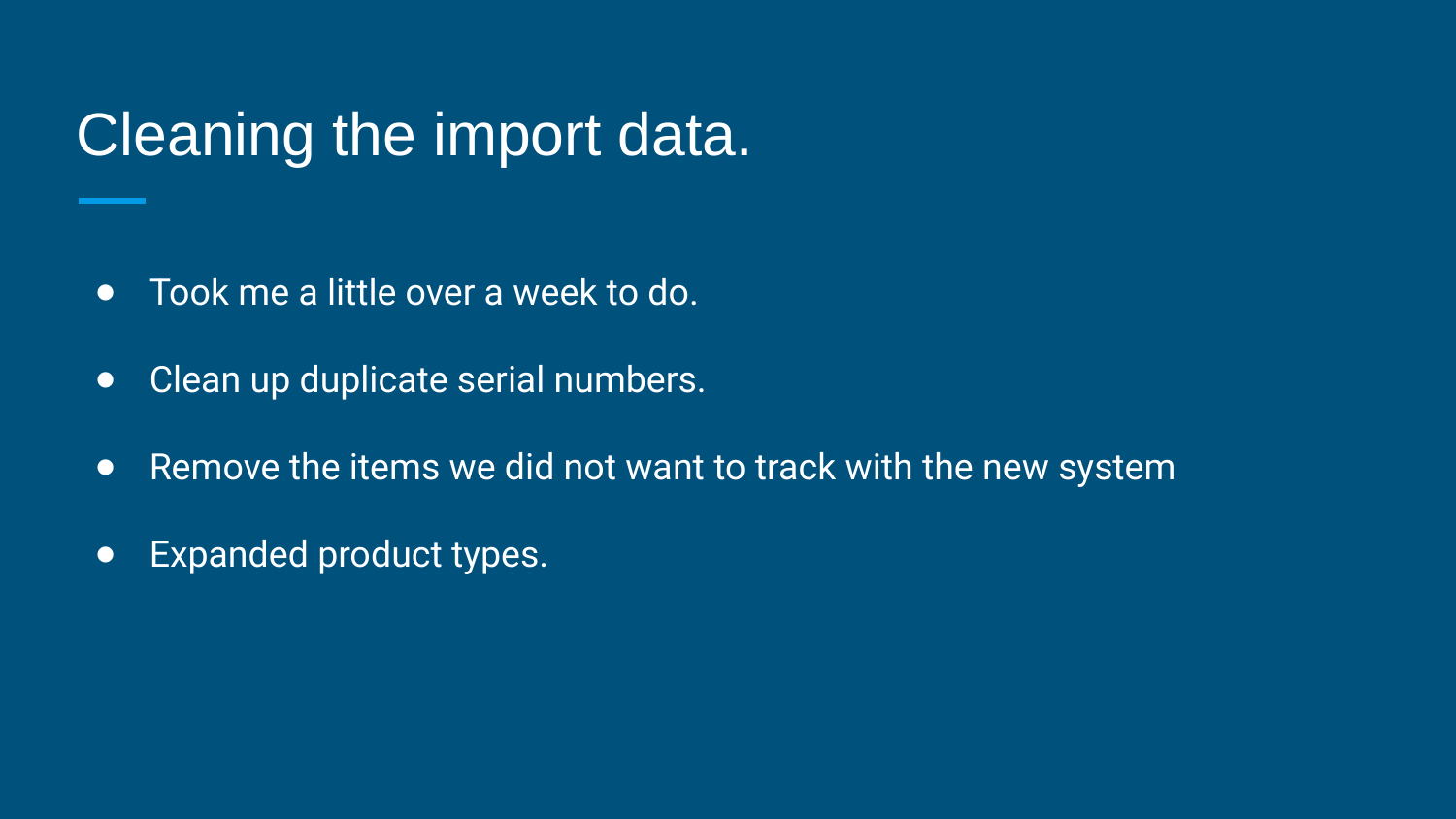

# Cleaning the import data.
Took me a little over a week to do.
Clean up duplicate serial numbers.
Remove the items we did not want to track with the new system
Expanded product types.